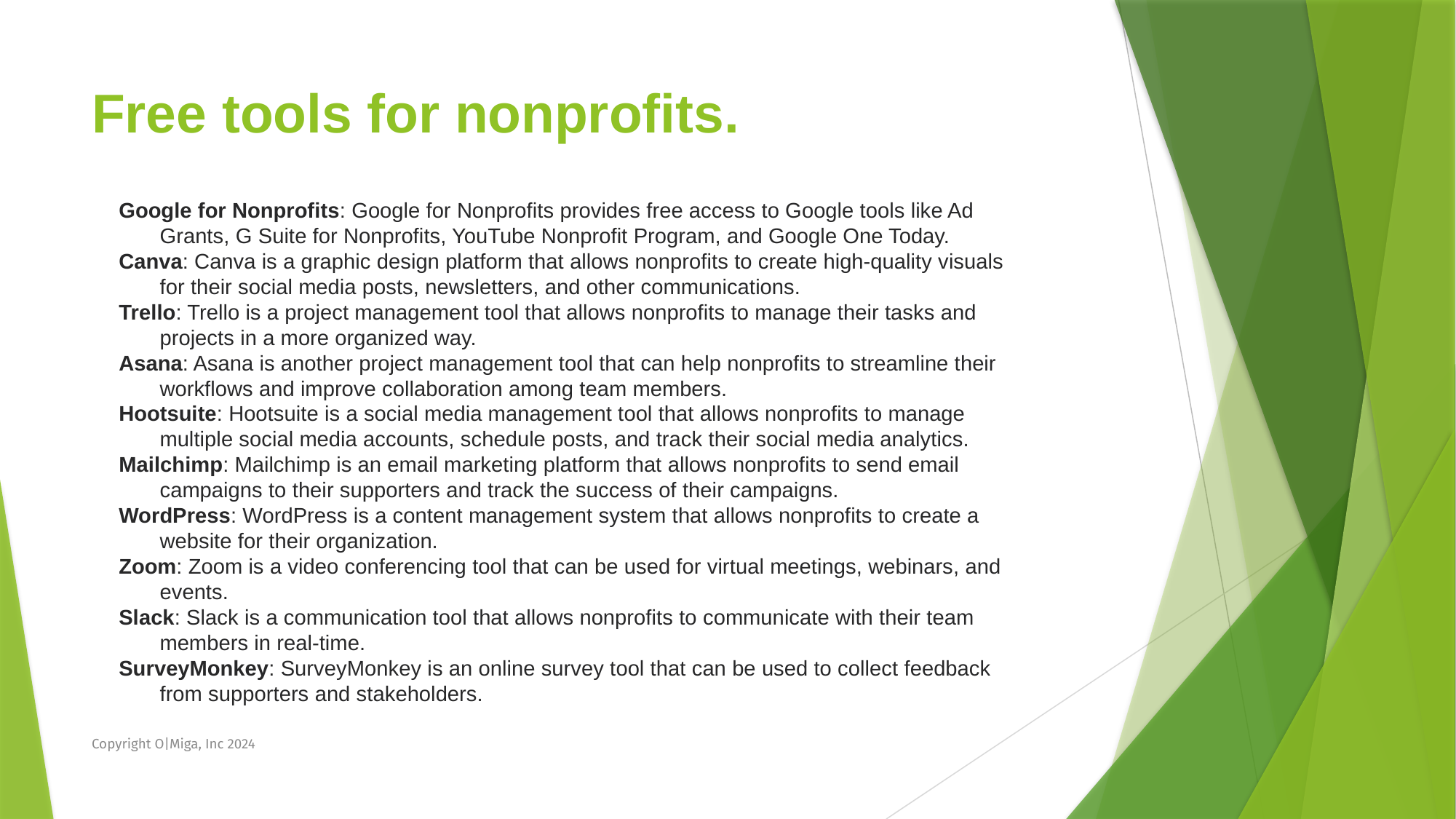

# Free tools for nonprofits.
Google for Nonprofits: Google for Nonprofits provides free access to Google tools like Ad Grants, G Suite for Nonprofits, YouTube Nonprofit Program, and Google One Today.
Canva: Canva is a graphic design platform that allows nonprofits to create high-quality visuals for their social media posts, newsletters, and other communications.
Trello: Trello is a project management tool that allows nonprofits to manage their tasks and projects in a more organized way.
Asana: Asana is another project management tool that can help nonprofits to streamline their workflows and improve collaboration among team members.
Hootsuite: Hootsuite is a social media management tool that allows nonprofits to manage multiple social media accounts, schedule posts, and track their social media analytics.
Mailchimp: Mailchimp is an email marketing platform that allows nonprofits to send email campaigns to their supporters and track the success of their campaigns.
WordPress: WordPress is a content management system that allows nonprofits to create a website for their organization.
Zoom: Zoom is a video conferencing tool that can be used for virtual meetings, webinars, and events.
Slack: Slack is a communication tool that allows nonprofits to communicate with their team members in real-time.
SurveyMonkey: SurveyMonkey is an online survey tool that can be used to collect feedback from supporters and stakeholders.
Copyright O|Miga, Inc 2024